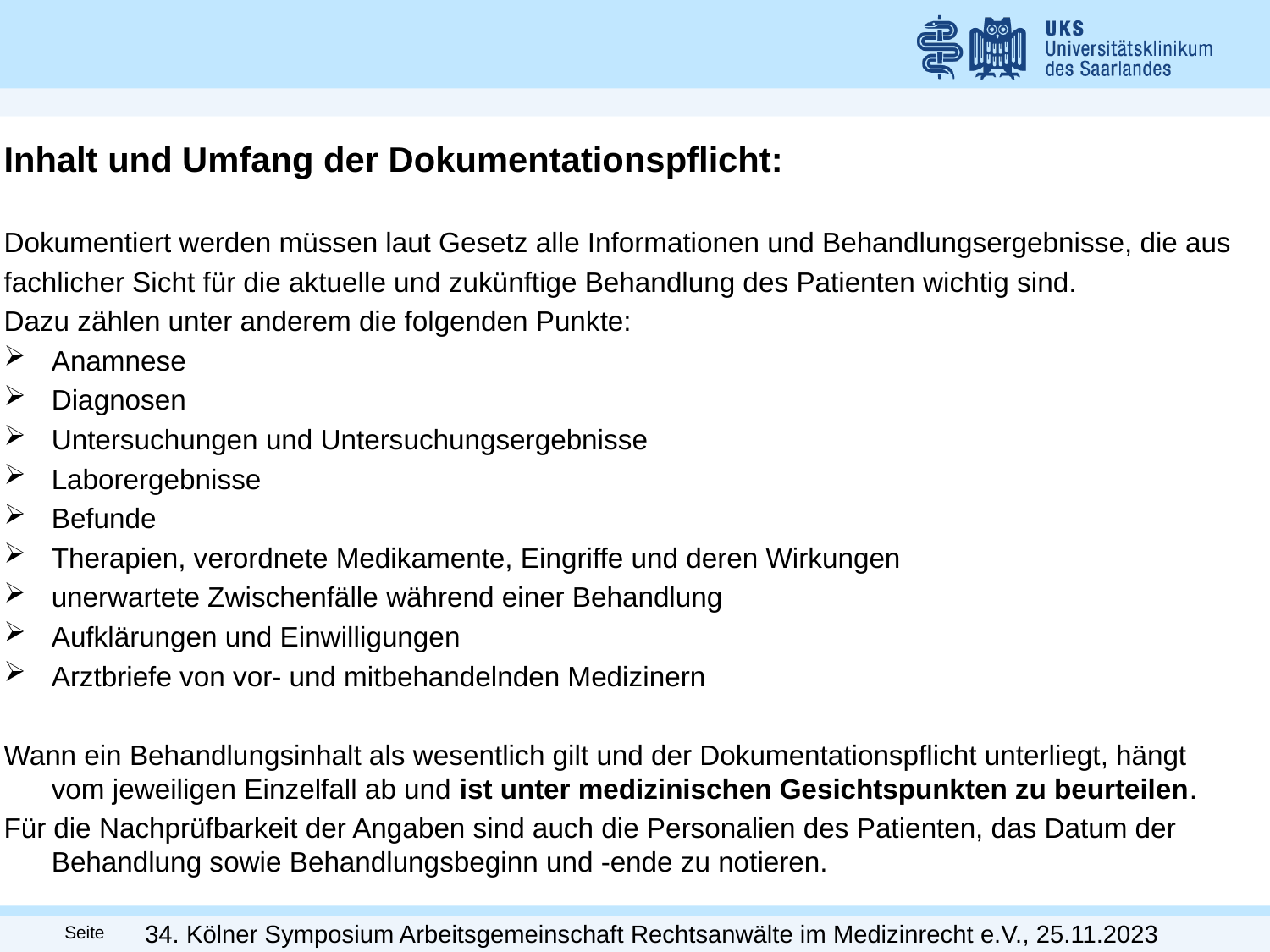

Inhalt und Umfang der Dokumentationspflicht:

Dokumentiert werden müssen laut Gesetz alle Informationen und Behandlungsergebnisse, die aus
fachlicher Sicht für die aktuelle und zukünftige Behandlung des Patienten wichtig sind.
Dazu zählen unter anderem die folgenden Punkte:
Anamnese
Diagnosen
Untersuchungen und Untersuchungsergebnisse
Laborergebnisse
Befunde
Therapien, verordnete Medikamente, Eingriffe und deren Wirkungen
unerwartete Zwischenfälle während einer Behandlung
Aufklärungen und Einwilligungen
Arztbriefe von vor- und mitbehandelnden Medizinern

Wann ein Behandlungsinhalt als wesentlich gilt und der Dokumentationspflicht unterliegt, hängt vom jeweiligen Einzelfall ab und ist unter medizinischen Gesichtspunkten zu beurteilen.
Für die Nachprüfbarkeit der Angaben sind auch die Personalien des Patienten, das Datum der Behandlung sowie Behandlungsbeginn und -ende zu notieren.

34. Kölner Symposium Arbeitsgemeinschaft Rechtsanwälte im Medizinrecht e.V., 25.11.2023